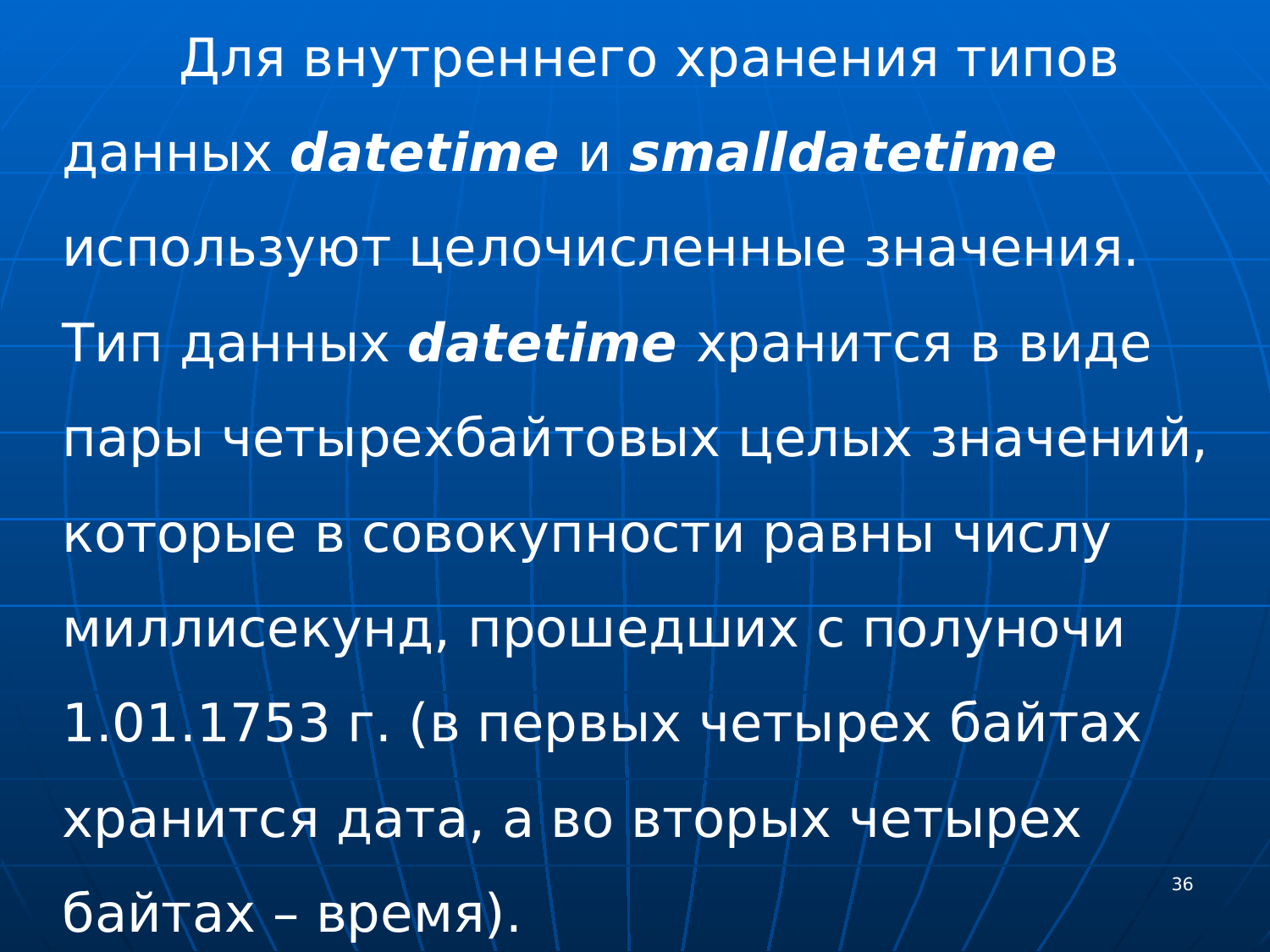

Для внутреннего хранения типов данных datetime и smalldatetime используют целочисленные значения.
Тип данных datetime хранится в виде пары четырехбайтовых целых значений, которые в совокупности равны числу миллисекунд, прошедших с полуночи 1.01.1753 г. (в первых четырех байтах хранится дата, а во вторых четырех байтах – время).
36